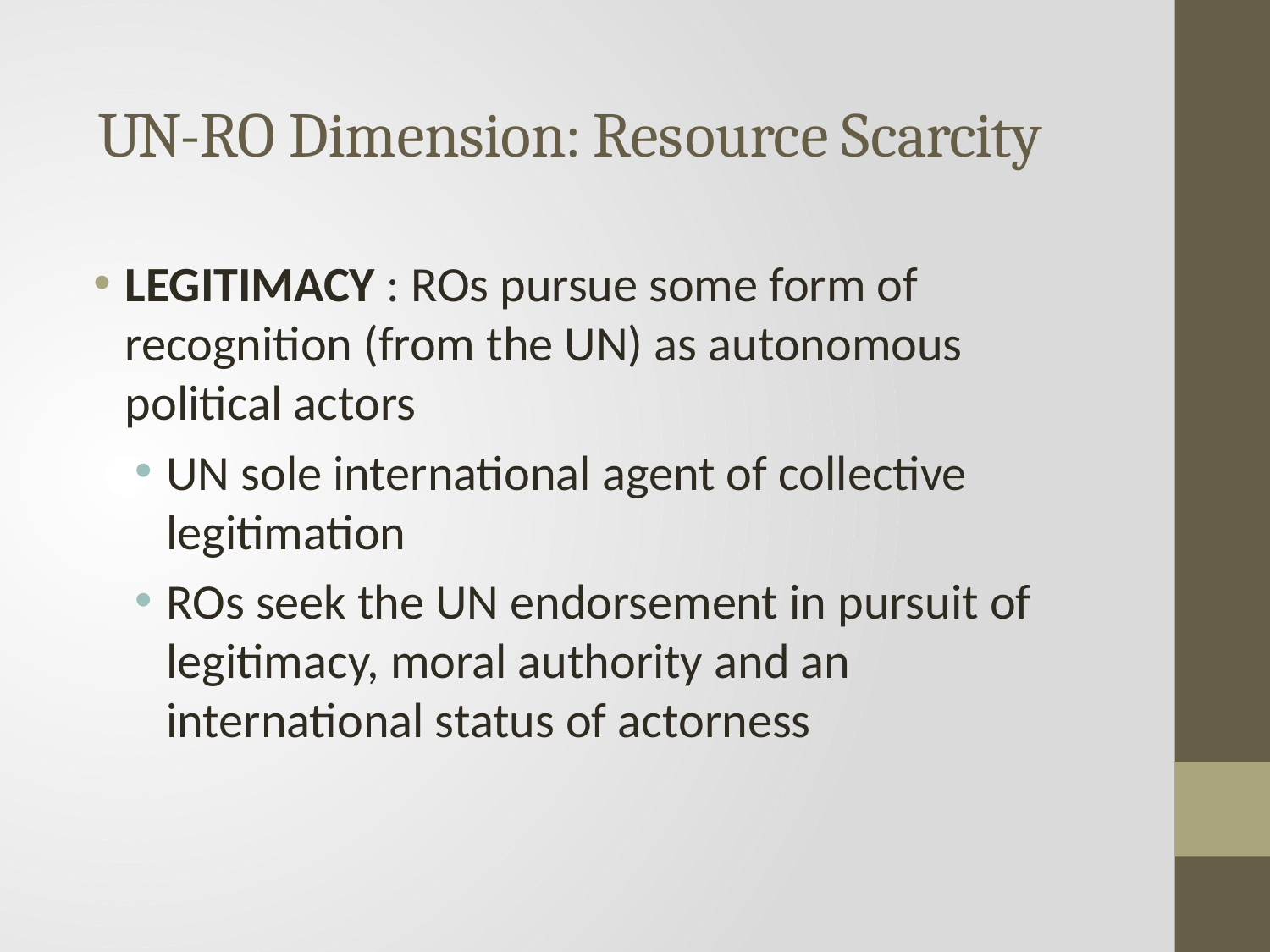

# UN-RO Dimension: Resource Scarcity
LEGITIMACY : ROs pursue some form of recognition (from the UN) as autonomous political actors
UN sole international agent of collective legitimation
ROs seek the UN endorsement in pursuit of legitimacy, moral authority and an international status of actorness